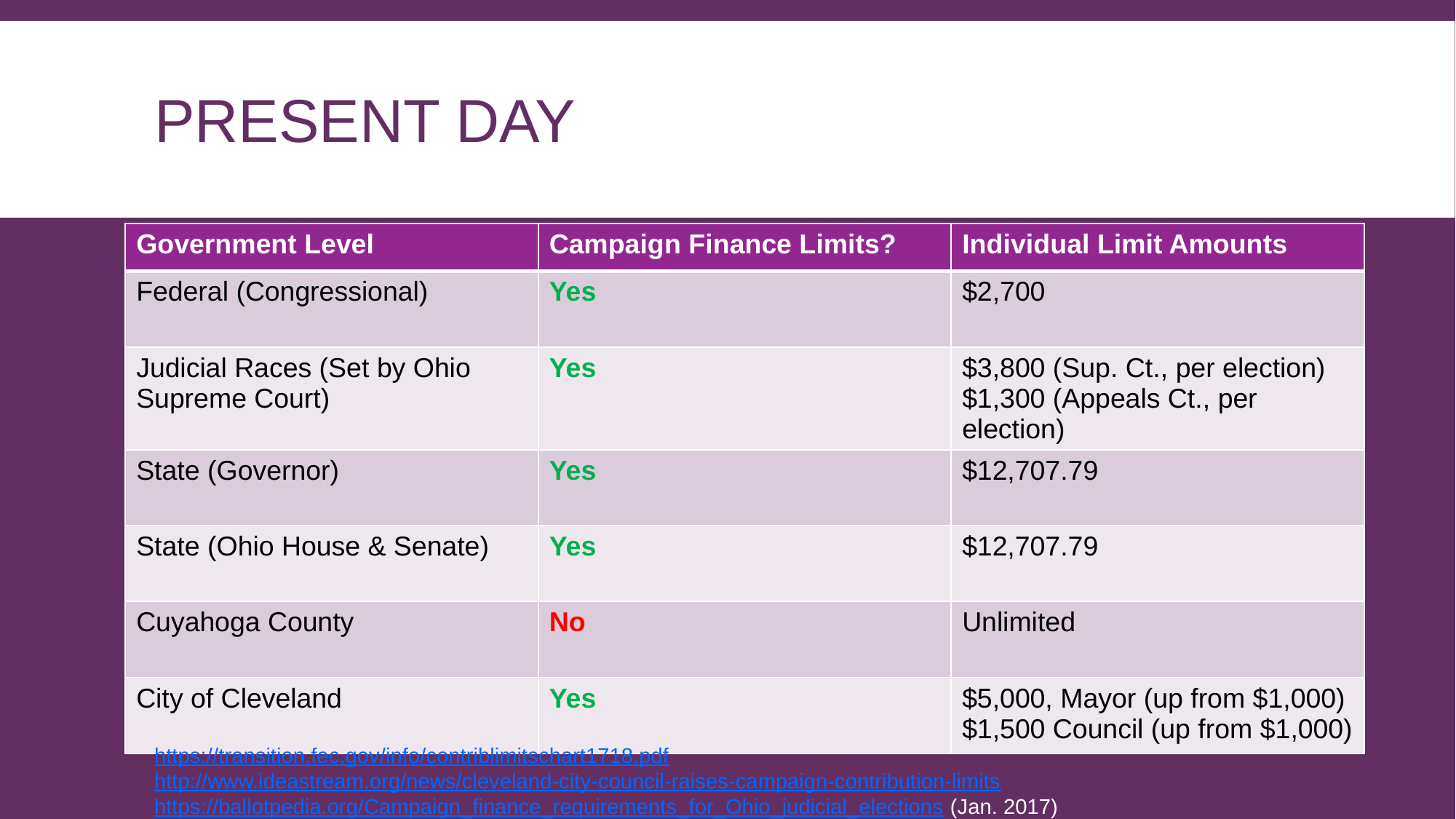

# present day
| Government Level | Campaign Finance Limits? | Individual Limit Amounts |
| --- | --- | --- |
| Federal (Congressional) | Yes | $2,700 |
| Judicial Races (Set by Ohio Supreme Court) | Yes | $3,800 (Sup. Ct., per election) $1,300 (Appeals Ct., per election) |
| State (Governor) | Yes | $12,707.79 |
| State (Ohio House & Senate) | Yes | $12,707.79 |
| Cuyahoga County | No | Unlimited |
| City of Cleveland | Yes | $5,000, Mayor (up from $1,000) $1,500 Council (up from $1,000) |
https://transition.fec.gov/info/contriblimitschart1718.pdf
http://www.ideastream.org/news/cleveland-city-council-raises-campaign-contribution-limits
https://ballotpedia.org/Campaign_finance_requirements_for_Ohio_judicial_elections (Jan. 2017)